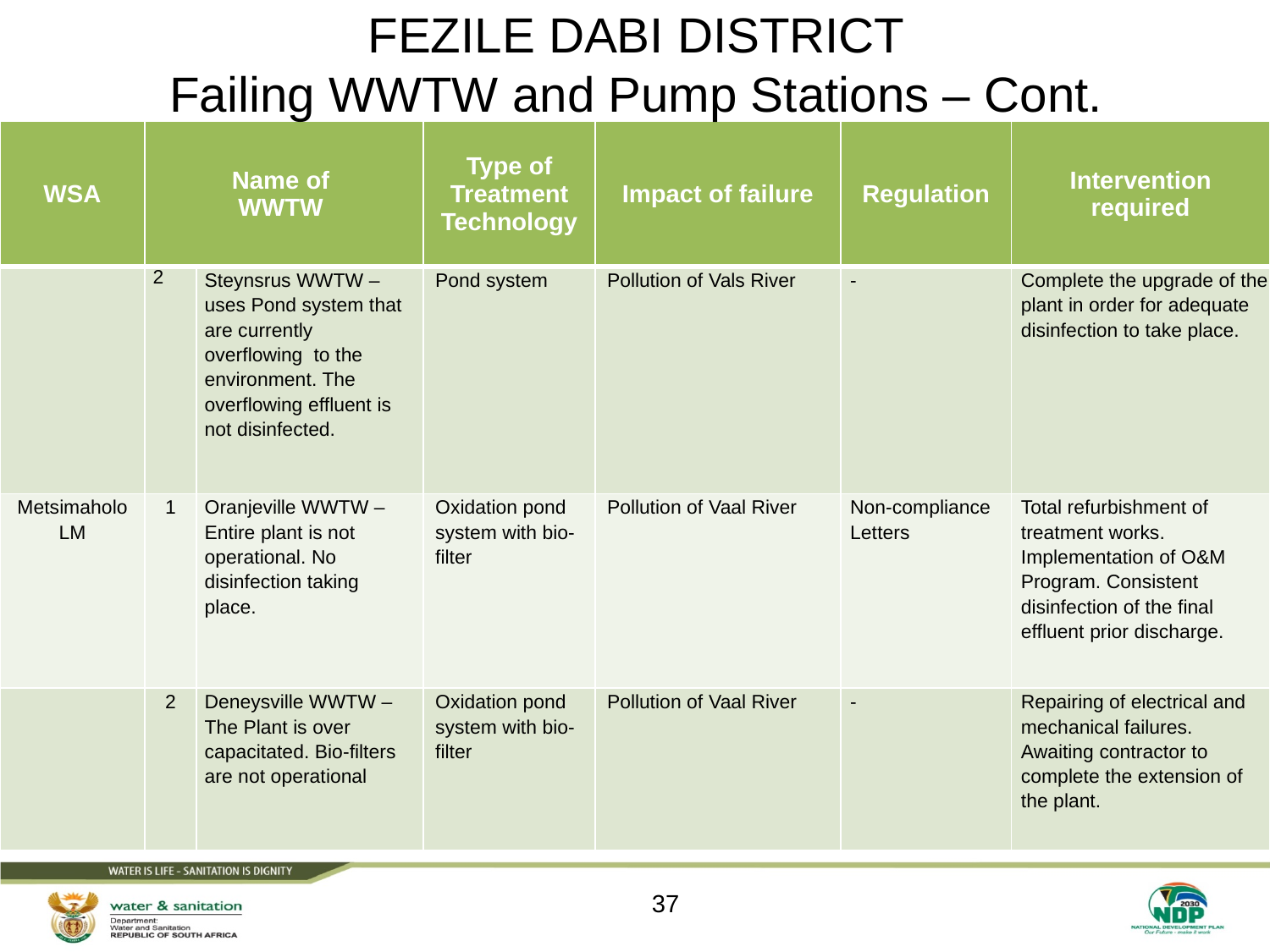

FEZILE DABI DISTRICT
Failing WWTW and Pump Stations – Cont.
| WSA | Name of WWTW |  | Type of Treatment Technology | Impact of failure | Regulation | Intervention required |
| --- | --- | --- | --- | --- | --- | --- |
|  | 2 | Steynsrus WWTW – uses Pond system that are currently overflowing to the environment. The overflowing effluent is not disinfected. | Pond system | Pollution of Vals River | - | Complete the upgrade of the plant in order for adequate disinfection to take place. |
| Metsimaholo LM | 1 | Oranjeville WWTW – Entire plant is not operational. No disinfection taking place. | Oxidation pond system with bio-filter | Pollution of Vaal River | Non-compliance Letters | Total refurbishment of treatment works. Implementation of O&M Program. Consistent disinfection of the final effluent prior discharge. |
|  | 2 | Deneysville WWTW – The Plant is over capacitated. Bio-filters are not operational | Oxidation pond system with bio-filter | Pollution of Vaal River | - | Repairing of electrical and mechanical failures. Awaiting contractor to complete the extension of the plant. |
37